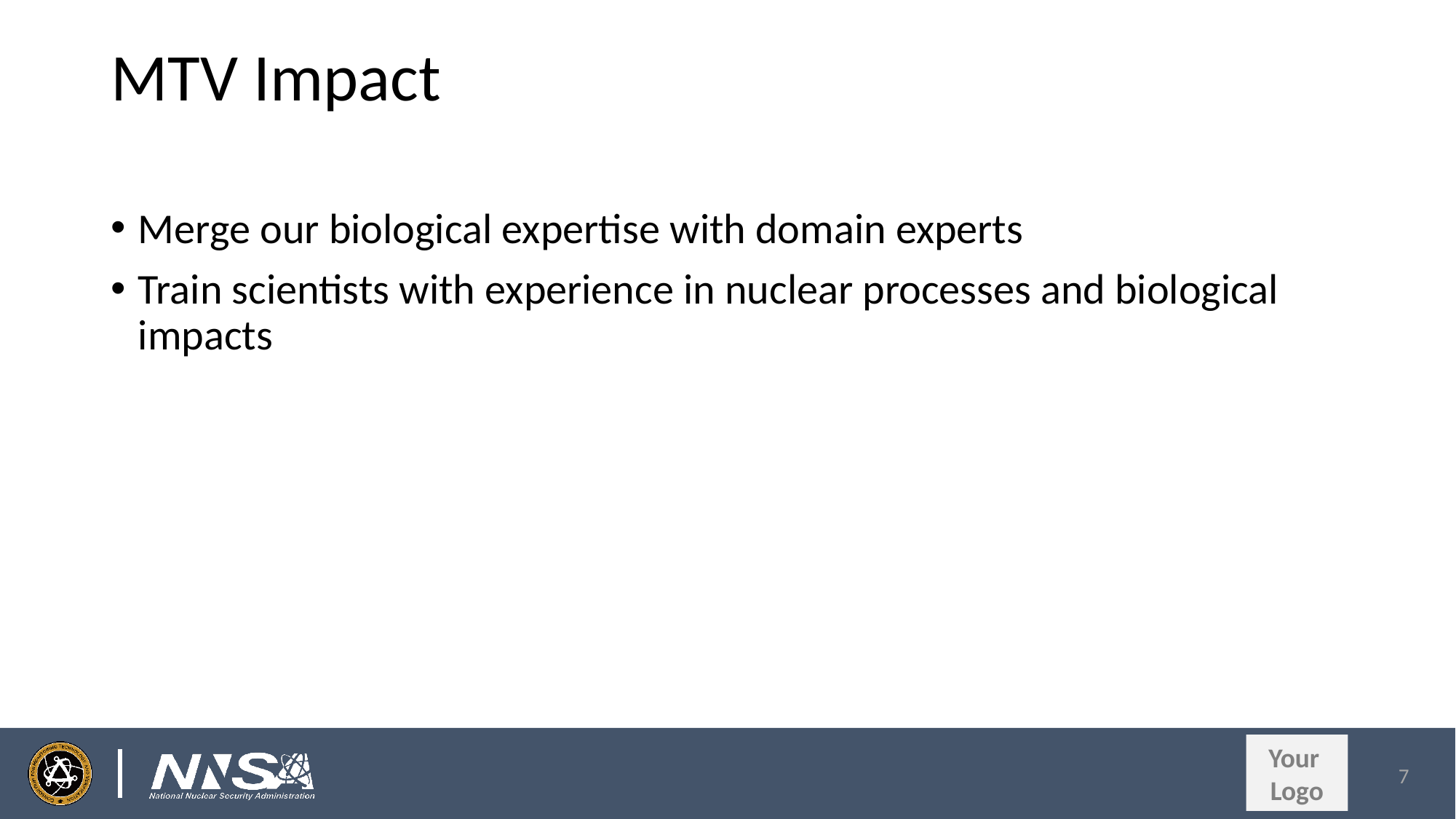

# MTV Impact
Merge our biological expertise with domain experts
Train scientists with experience in nuclear processes and biological impacts